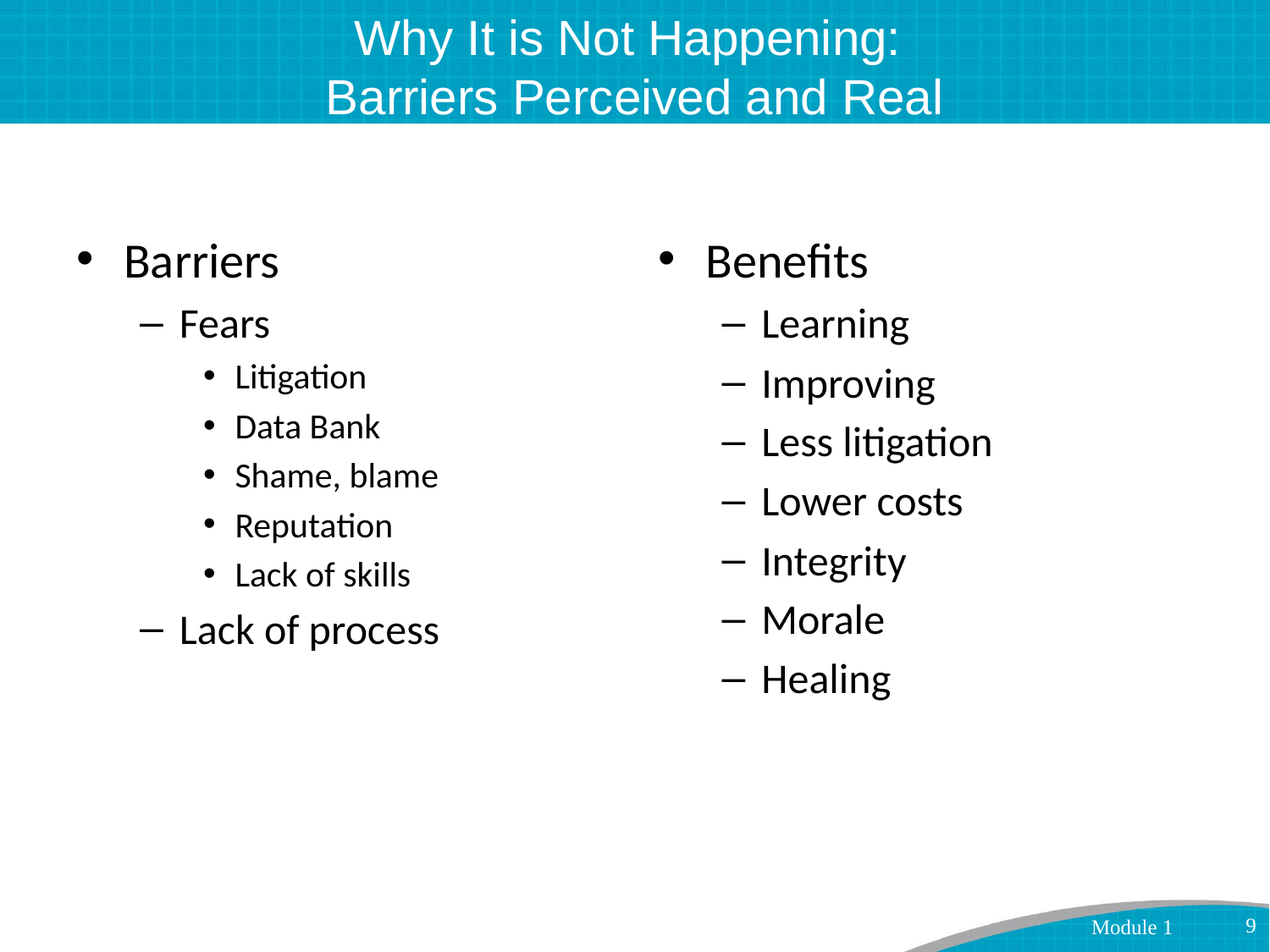

# Why It is Not Happening: Barriers Perceived and Real
Barriers
Fears
Litigation
Data Bank
Shame, blame
Reputation
Lack of skills
Lack of process
Benefits
Learning
Improving
Less litigation
Lower costs
Integrity
Morale
Healing

9
Module 1